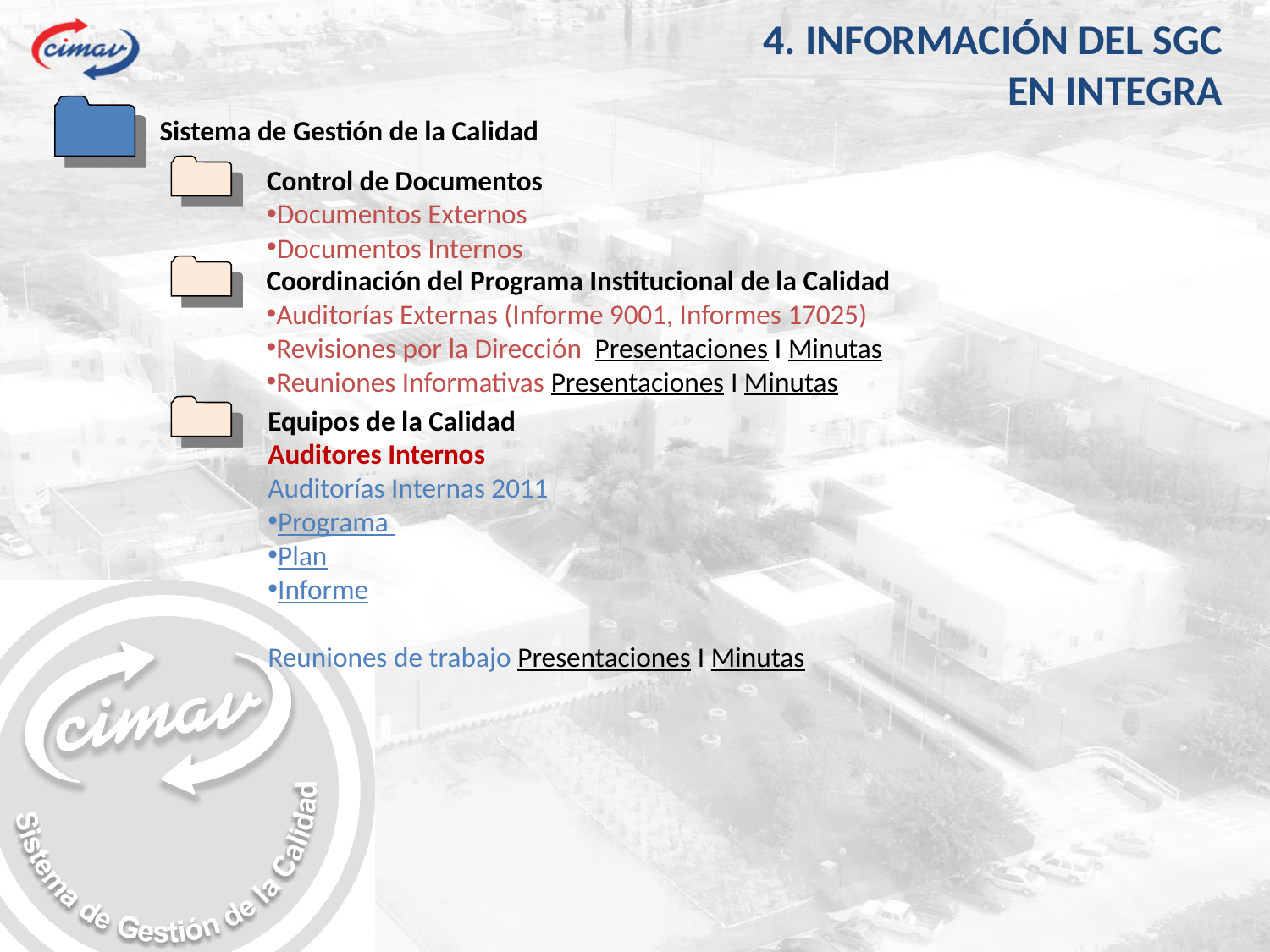

4. Información del SGC
 en integra

Sistema de Gestión de la Calidad

Control de Documentos
Documentos Externos
Documentos Internos

Coordinación del Programa Institucional de la Calidad
Auditorías Externas (Informe 9001, Informes 17025)
Revisiones por la Dirección  Presentaciones I Minutas
Reuniones Informativas Presentaciones I Minutas

Equipos de la Calidad
Auditores Internos
Auditorías Internas 2011
Programa
Plan
Informe

Reuniones de trabajo Presentaciones I Minutas